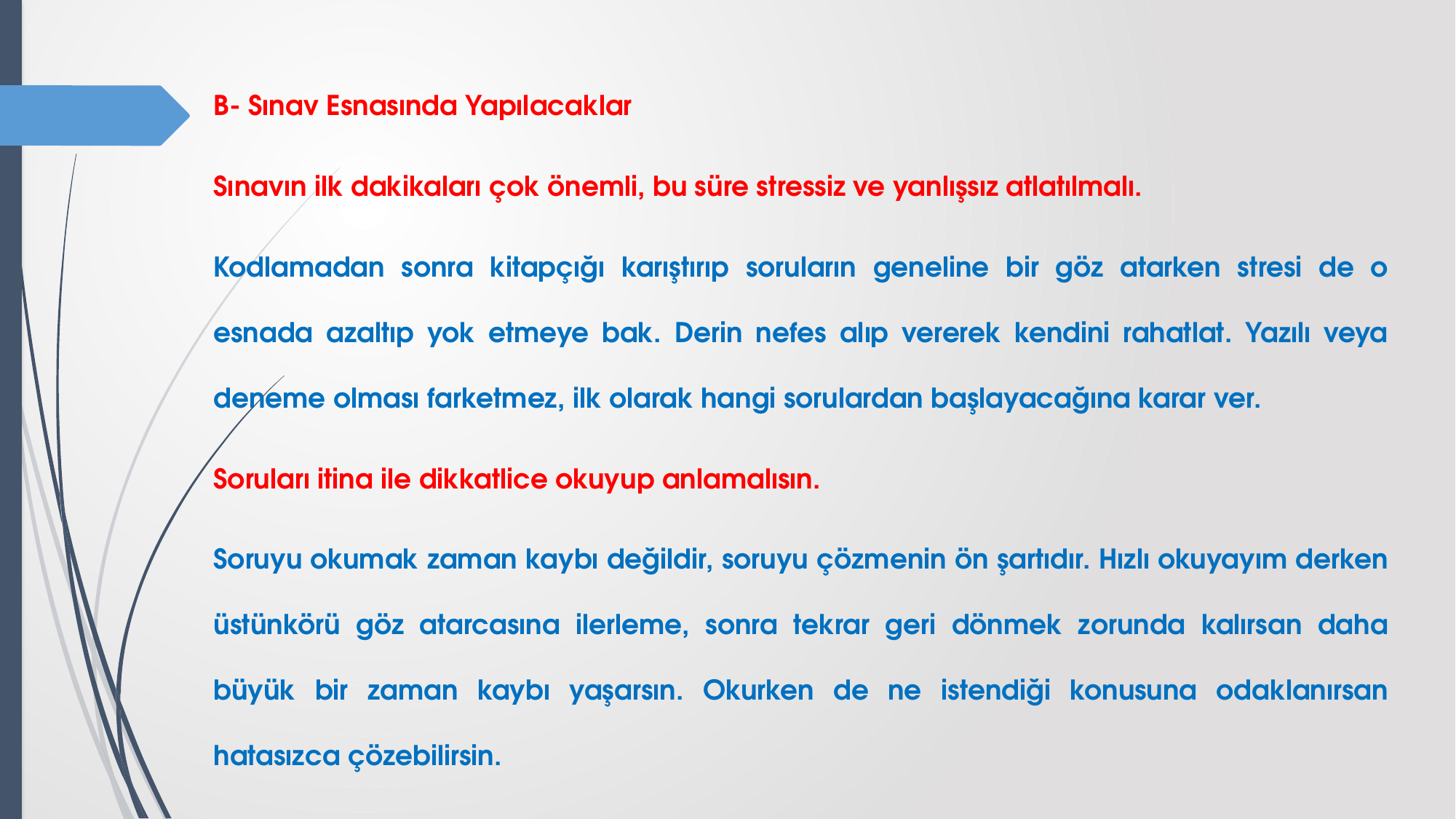

B- Sınav Esnasında Yapılacaklar
Sınavın ilk dakikaları çok önemli, bu süre stressiz ve yanlışsız atlatılmalı.
Kodlamadan sonra kitapçığı karıştırıp soruların geneline bir göz atarken stresi de o esnada azaltıp yok etmeye bak. Derin nefes alıp vererek kendini rahatlat. Yazılı veya deneme olması farketmez, ilk olarak hangi sorulardan başlayacağına karar ver.
Soruları itina ile dikkatlice okuyup anlamalısın.
Soruyu okumak zaman kaybı değildir, soruyu çözmenin ön şartıdır. Hızlı okuyayım derken üstünkörü göz atarcasına ilerleme, sonra tekrar geri dönmek zorunda kalırsan daha büyük bir zaman kaybı yaşarsın. Okurken de ne istendiği konusuna odaklanırsan hatasızca çözebilirsin.